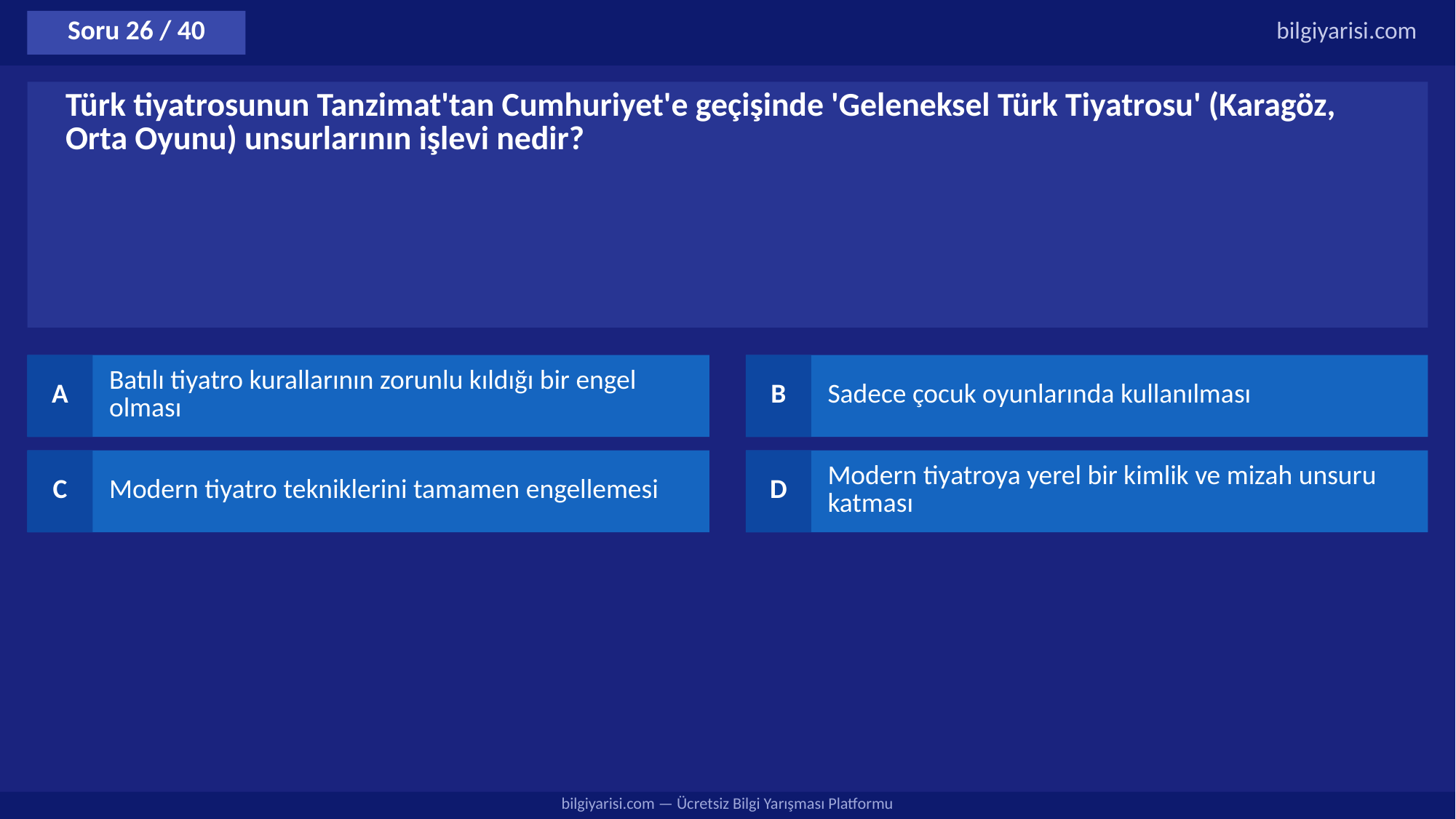

Soru 26 / 40
bilgiyarisi.com

Türk tiyatrosunun Tanzimat'tan Cumhuriyet'e geçişinde 'Geleneksel Türk Tiyatrosu' (Karagöz, Orta Oyunu) unsurlarının işlevi nedir?

A
Batılı tiyatro kurallarının zorunlu kıldığı bir engel olması

B
Sadece çocuk oyunlarında kullanılması

C
Modern tiyatro tekniklerini tamamen engellemesi

D
Modern tiyatroya yerel bir kimlik ve mizah unsuru katması
bilgiyarisi.com — Ücretsiz Bilgi Yarışması Platformu